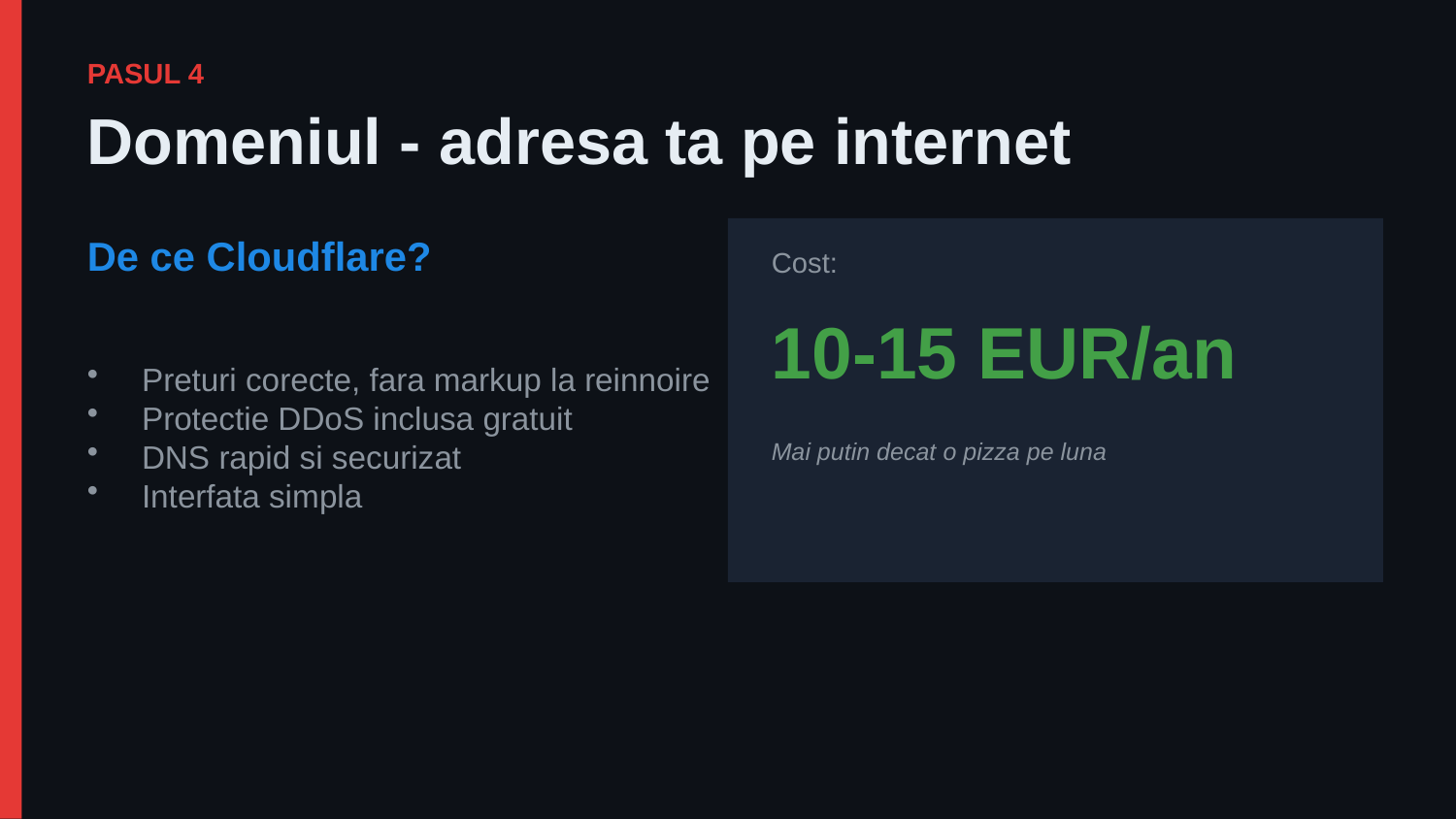

PASUL 4
Domeniul - adresa ta pe internet
De ce Cloudflare?

Cost:
Preturi corecte, fara markup la reinnoire
Protectie DDoS inclusa gratuit
DNS rapid si securizat
Interfata simpla
10-15 EUR/an
Mai putin decat o pizza pe luna